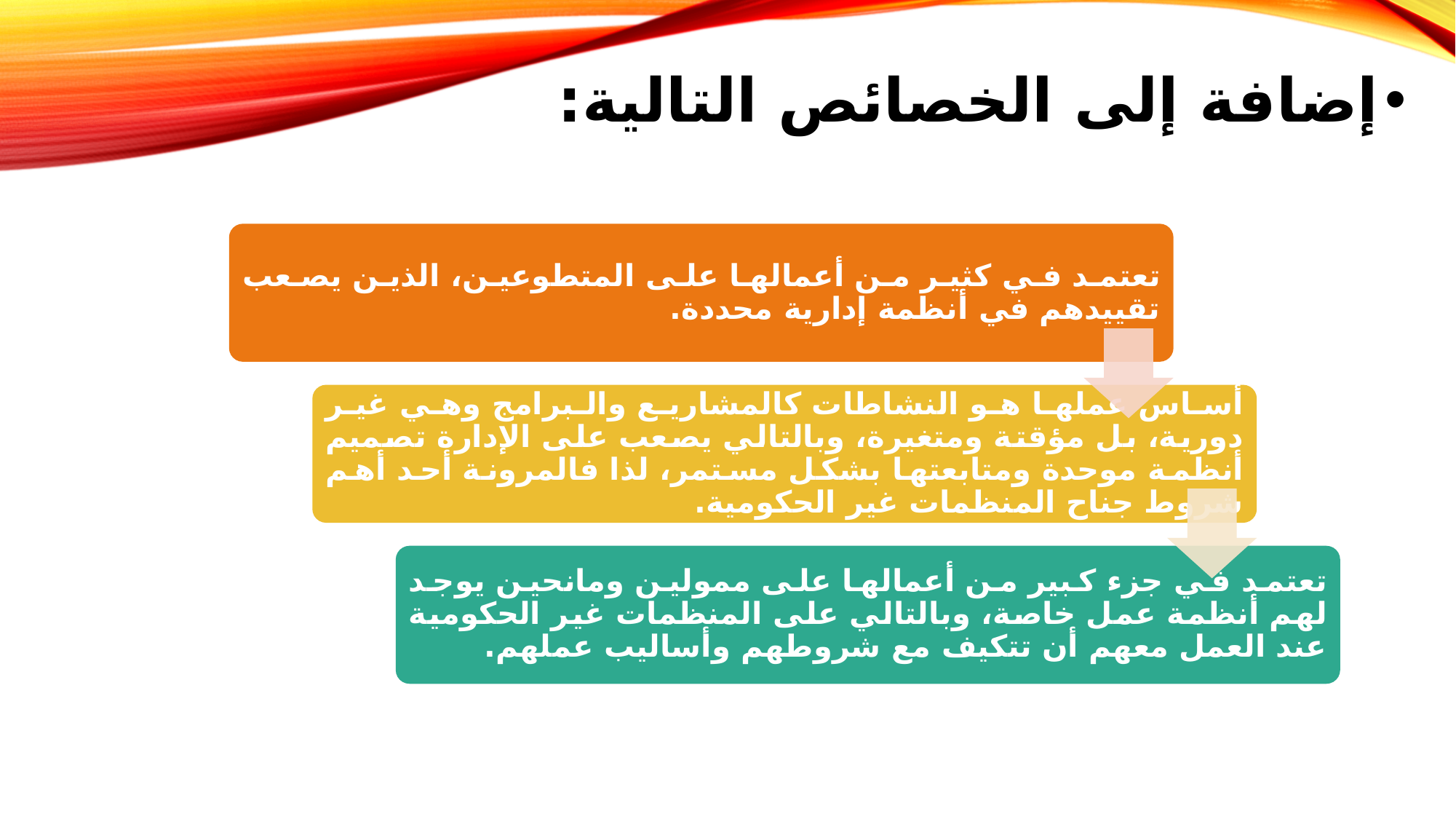

إضافة إلى الخصائص التالية:
تعتمد في كثير من أعمالها على المتطوعين، الذين يصعب تقييدهم في أنظمة إدارية محددة.
أساس عملها هو النشاطات كالمشاريع والبرامج وهي غير دورية، بل مؤقتة ومتغيرة، وبالتالي يصعب على الإدارة تصميم أنظمة موحدة ومتابعتها بشكل مستمر، لذا فالمرونة أحد أهم شروط جناح المنظمات غير الحكومية.
تعتمد في جزء كبير من أعمالها على ممولين ومانحين يوجد لهم أنظمة عمل خاصة، وبالتالي على المنظمات غير الحكومية عند العمل معهم أن تتكيف مع شروطهم وأساليب عملهم.